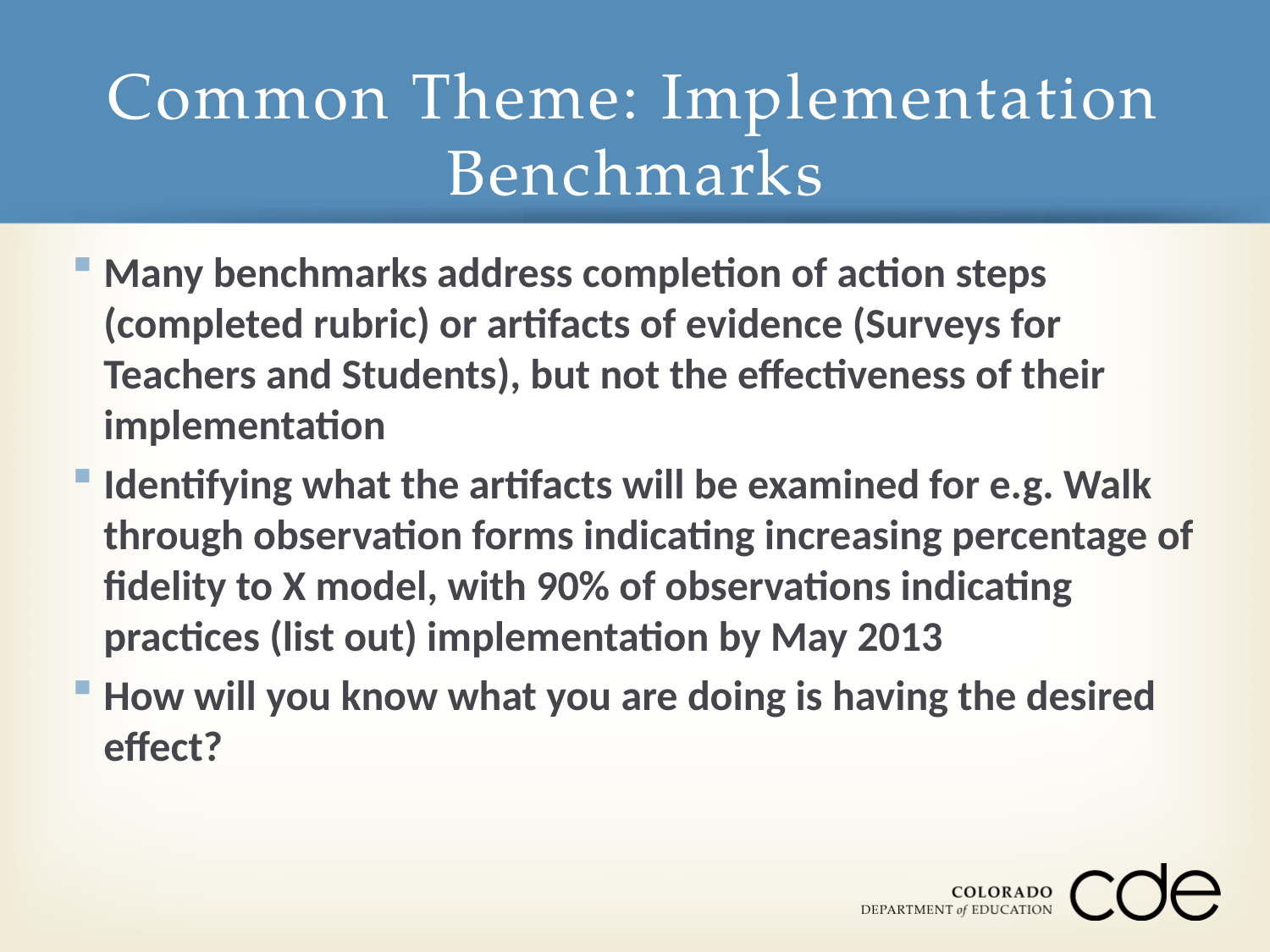

# Common Theme: Implementation Benchmarks
Many benchmarks address completion of action steps (completed rubric) or artifacts of evidence (Surveys for Teachers and Students), but not the effectiveness of their implementation
Identifying what the artifacts will be examined for e.g. Walk through observation forms indicating increasing percentage of fidelity to X model, with 90% of observations indicating practices (list out) implementation by May 2013
How will you know what you are doing is having the desired effect?